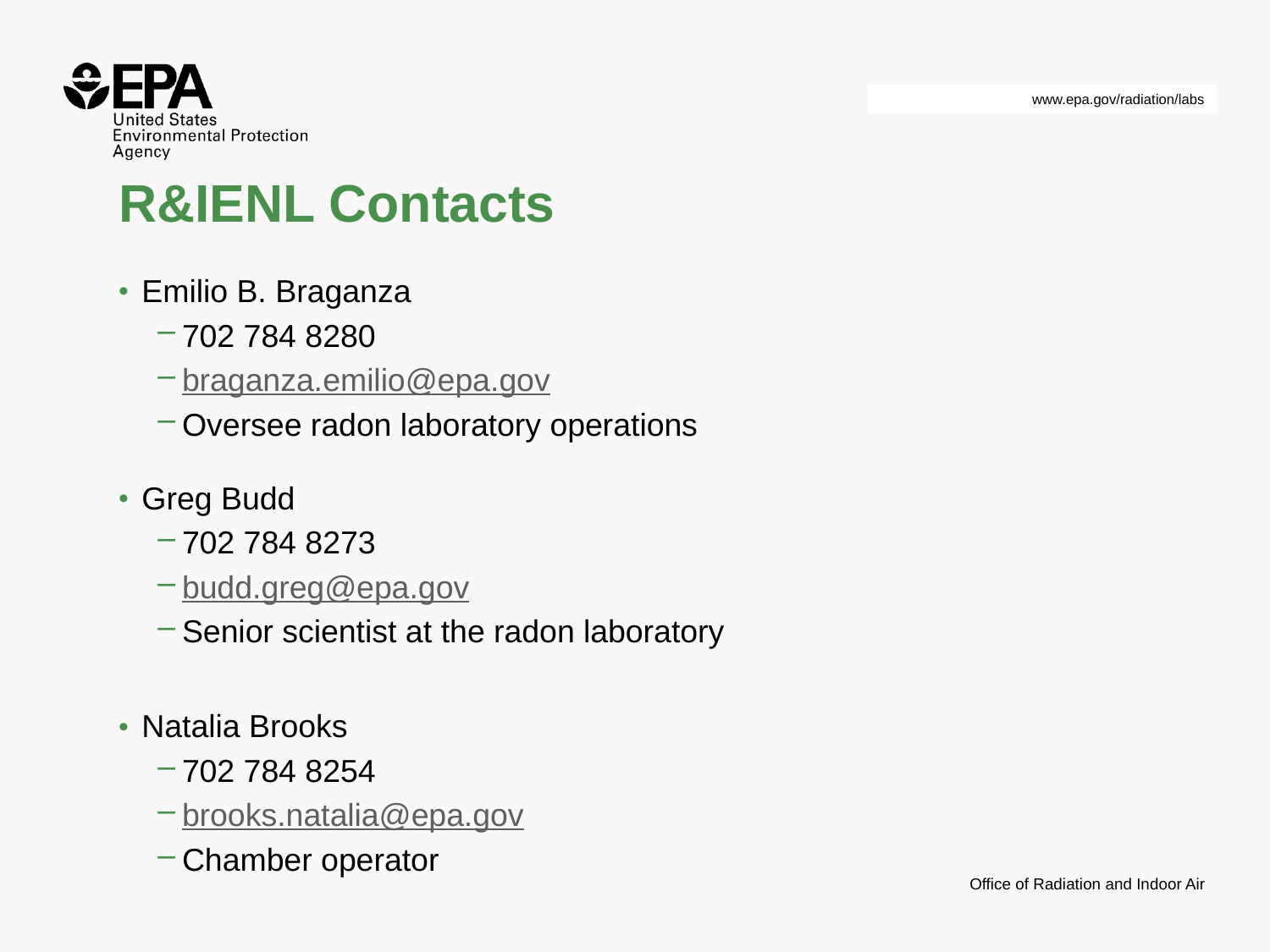

# R&IENL Contacts
Emilio B. Braganza
702 784 8280
braganza.emilio@epa.gov
Oversee radon laboratory operations

Greg Budd
702 784 8273
budd.greg@epa.gov
Senior scientist at the radon laboratory

Natalia Brooks
702 784 8254
brooks.natalia@epa.gov
Chamber operator